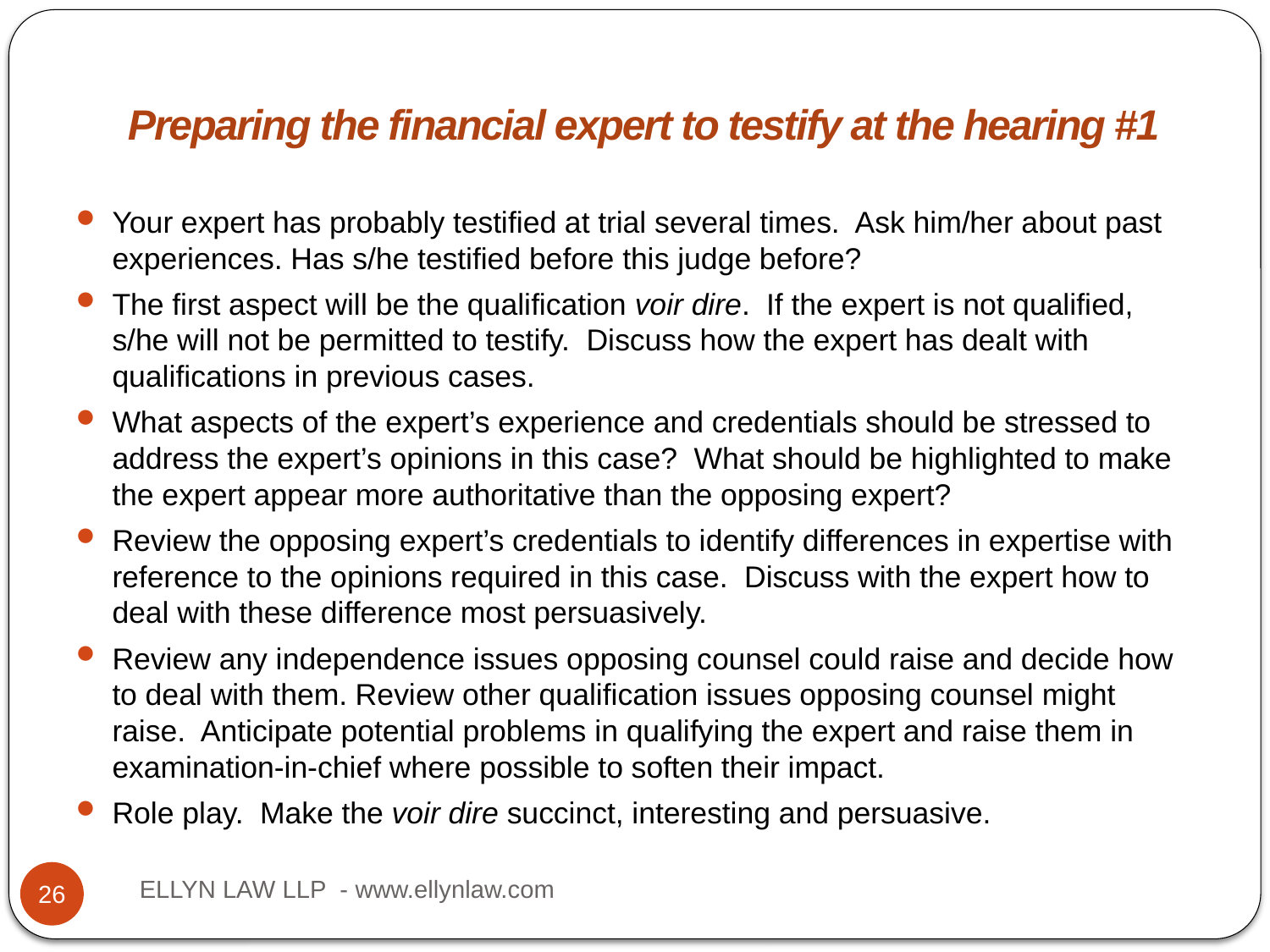

# Title
Preparing the financial expert to testify at the hearing #1
Your expert has probably testified at trial several times.  Ask him/her about past experiences. Has s/he testified before this judge before?
The first aspect will be the qualification voir dire.  If the expert is not qualified, s/he will not be permitted to testify.  Discuss how the expert has dealt with qualifications in previous cases.
What aspects of the expert’s experience and credentials should be stressed to address the expert’s opinions in this case?  What should be highlighted to make the expert appear more authoritative than the opposing expert?
Review the opposing expert’s credentials to identify differences in expertise with reference to the opinions required in this case.  Discuss with the expert how to deal with these difference most persuasively.
Review any independence issues opposing counsel could raise and decide how to deal with them. Review other qualification issues opposing counsel might raise.  Anticipate potential problems in qualifying the expert and raise them in examination-in-chief where possible to soften their impact.
Role play.  Make the voir dire succinct, interesting and persuasive.
ELLYN LAW LLP  - www.ellynlaw.com
26